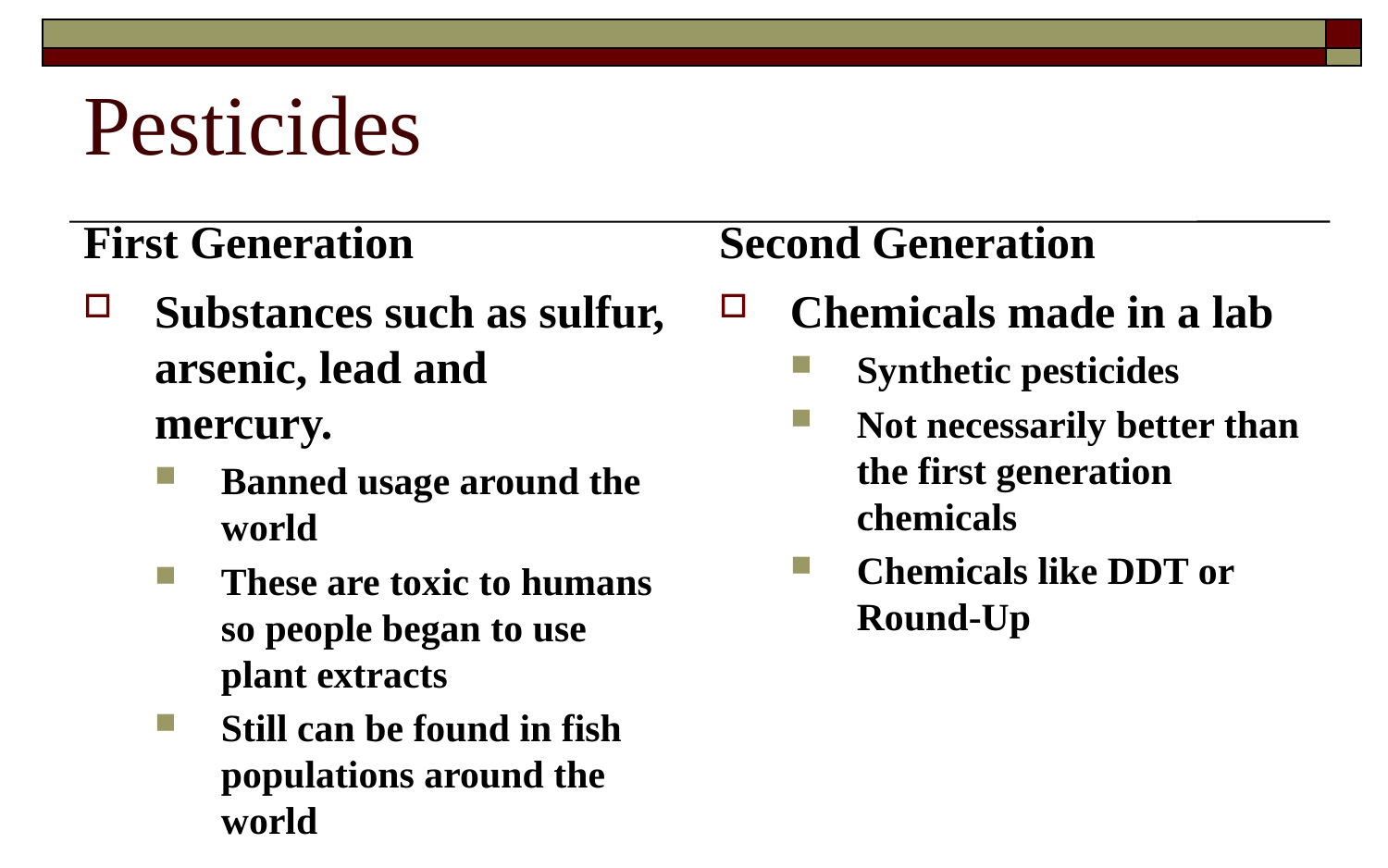

# Pesticides
First Generation
Second Generation
Substances such as sulfur, arsenic, lead and mercury.
Banned usage around the world
These are toxic to humans so people began to use plant extracts
Still can be found in fish populations around the world
Chemicals made in a lab
Synthetic pesticides
Not necessarily better than the first generation chemicals
Chemicals like DDT or Round-Up